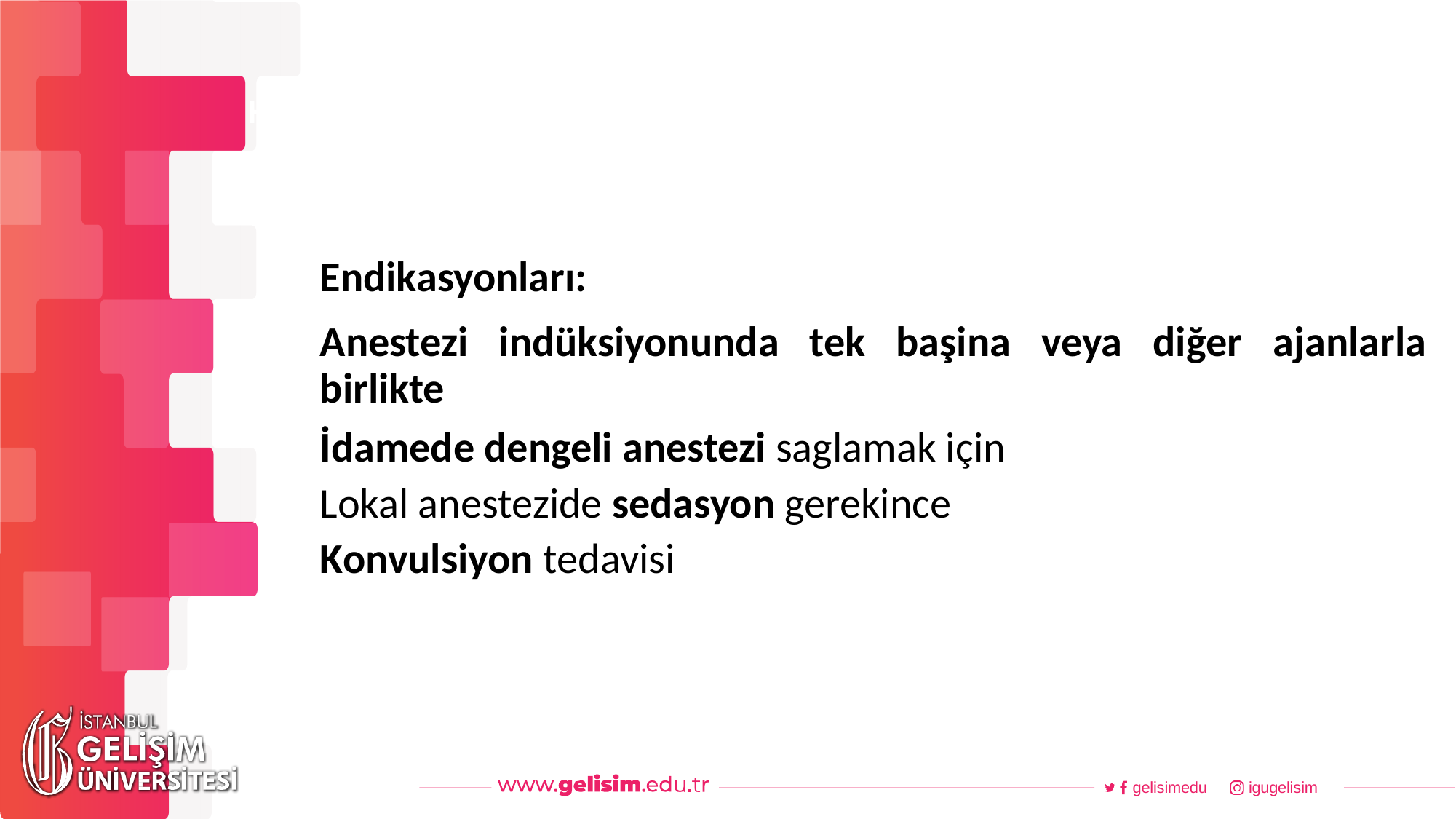

#
Haftalık Akış
Endikasyonları:
Anestezi indüksiyonunda tek başina veya diğer ajanlarla birlikte
İdamede dengeli anestezi saglamak için
Lokal anestezide sedasyon gerekince
Konvulsiyon tedavisi

gelisimedu
igugelisim